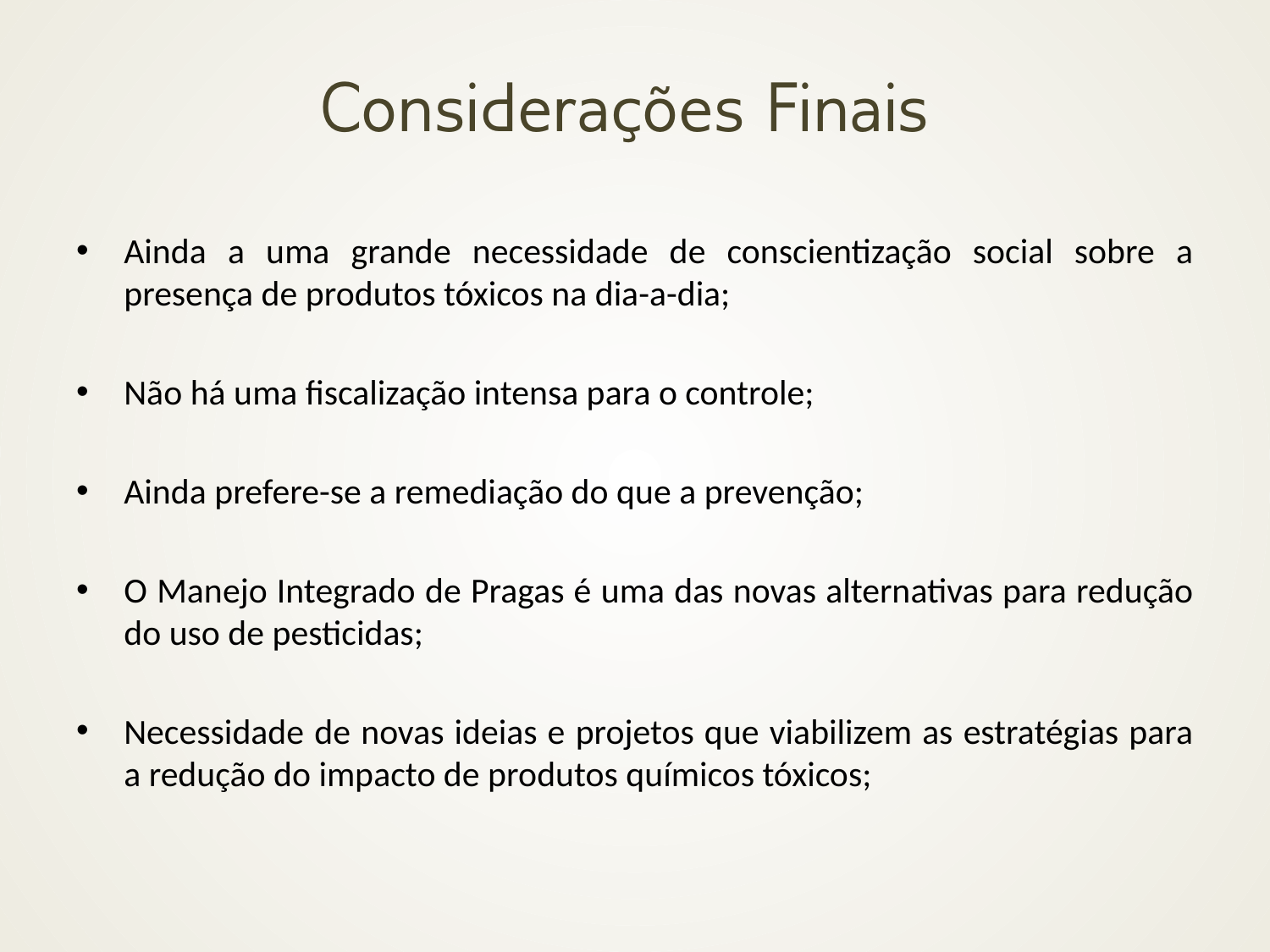

# Considerações Finais
Ainda a uma grande necessidade de conscientização social sobre a presença de produtos tóxicos na dia-a-dia;

Não há uma fiscalização intensa para o controle;

Ainda prefere-se a remediação do que a prevenção;

O Manejo Integrado de Pragas é uma das novas alternativas para redução do uso de pesticidas;

Necessidade de novas ideias e projetos que viabilizem as estratégias para a redução do impacto de produtos químicos tóxicos;